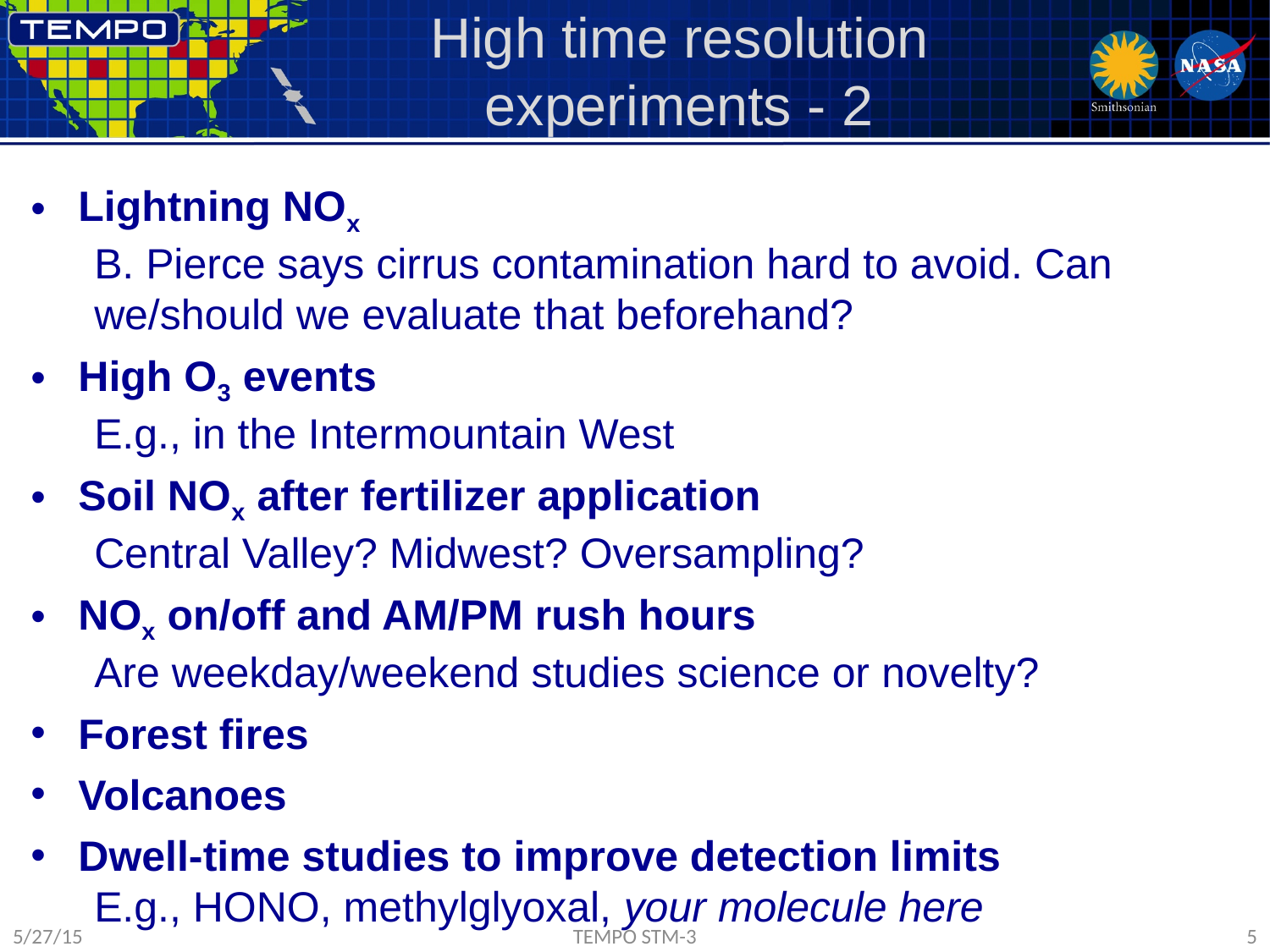

# High time resolution experiments - 2
Lightning NOx
B. Pierce says cirrus contamination hard to avoid. Can we/should we evaluate that beforehand?
High O3 events
E.g., in the Intermountain West
Soil NOx after fertilizer application
Central Valley? Midwest? Oversampling?
NOx on/off and AM/PM rush hours
Are weekday/weekend studies science or novelty?
Forest fires
Volcanoes
Dwell-time studies to improve detection limits
E.g., HONO, methylglyoxal, your molecule here
5/27/15
TEMPO STM-3
5